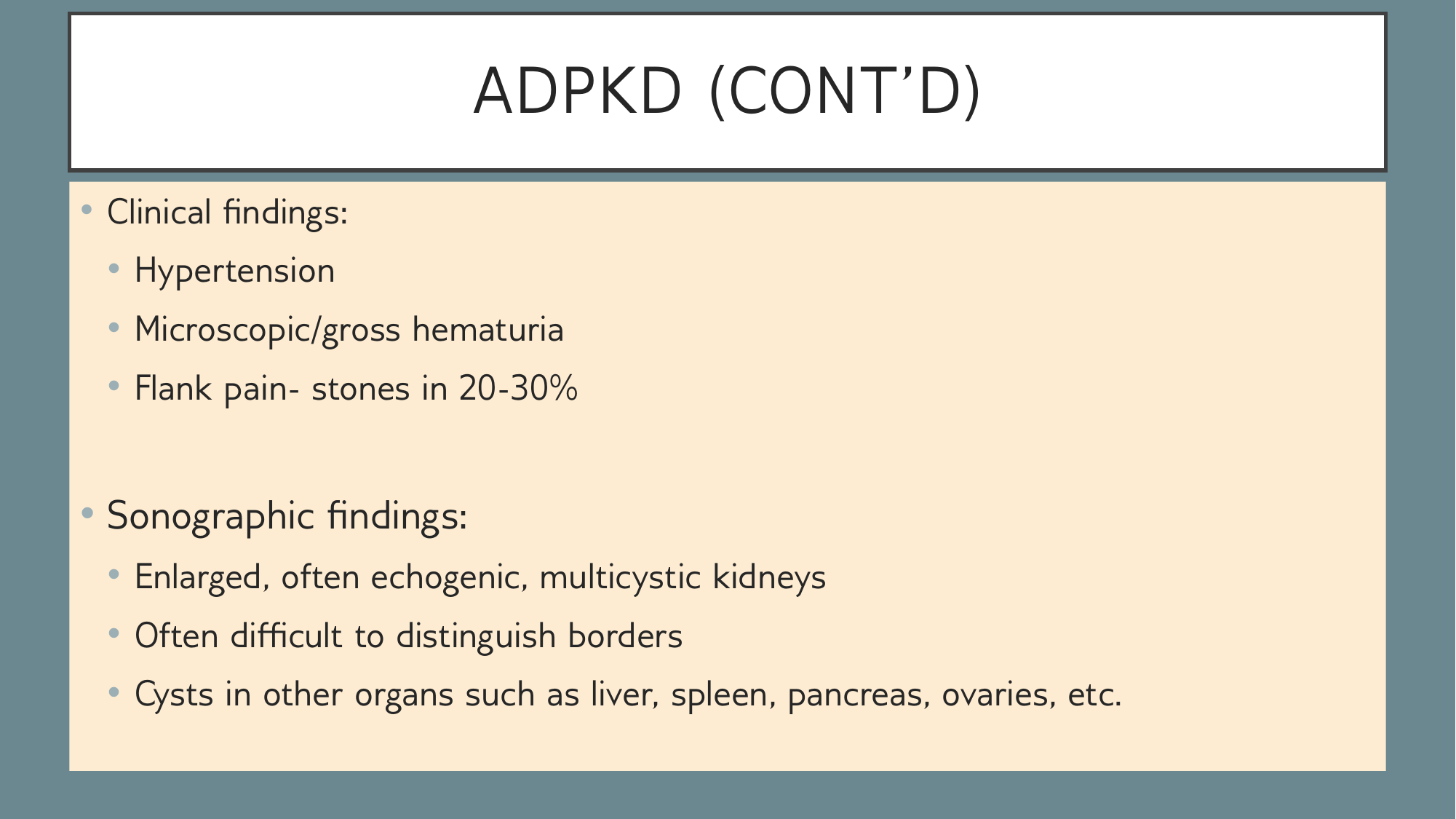

# Adpkd (cont’d)
Clinical findings:
Hypertension
Microscopic/gross hematuria
Flank pain- stones in 20-30%

Sonographic findings:
Enlarged, often echogenic, multicystic kidneys
Often difficult to distinguish borders
Cysts in other organs such as liver, spleen, pancreas, ovaries, etc.